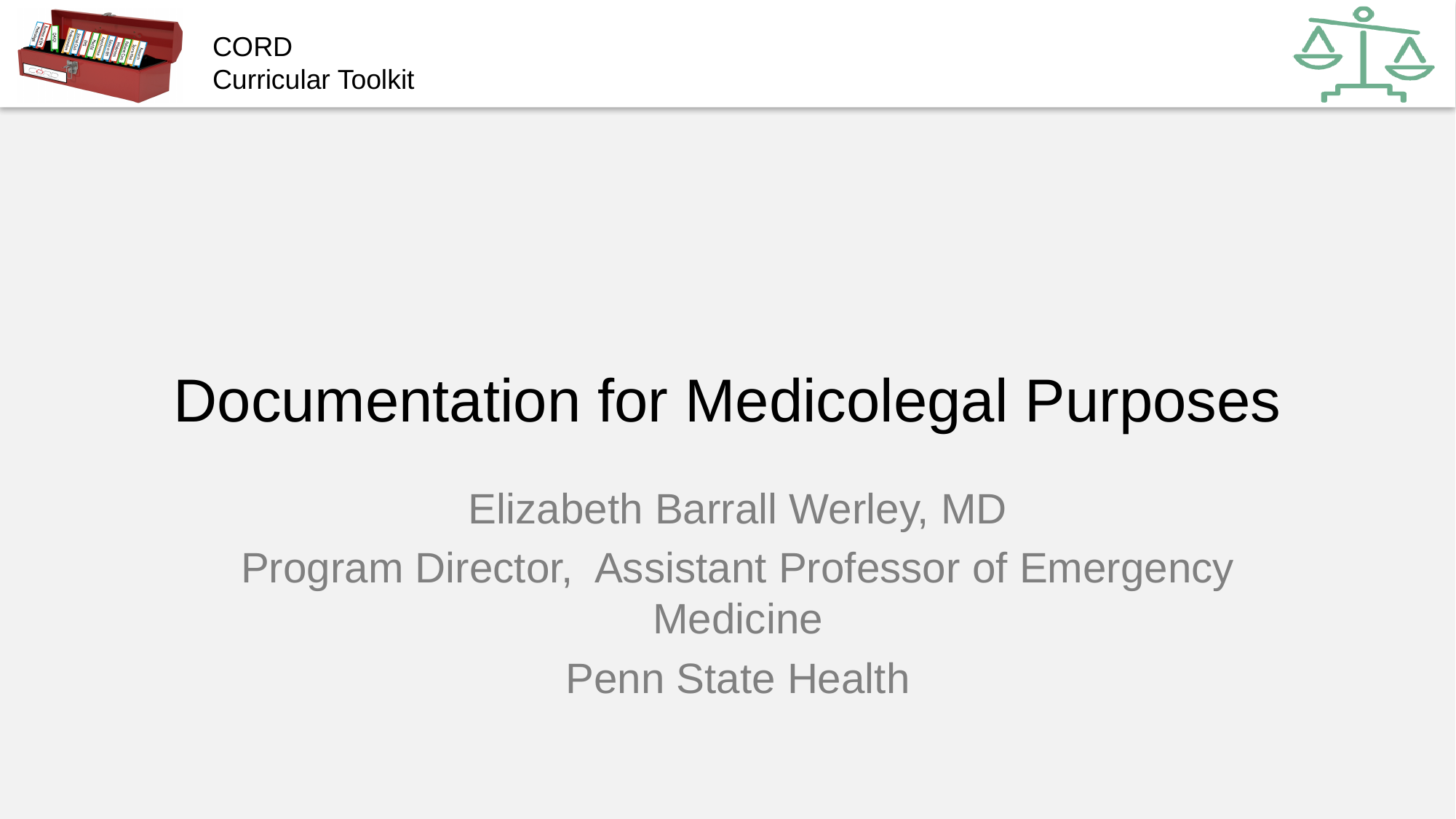

# Documentation for Medicolegal Purposes
Elizabeth Barrall Werley, MD
Program Director,  Assistant Professor of Emergency Medicine
Penn State Health